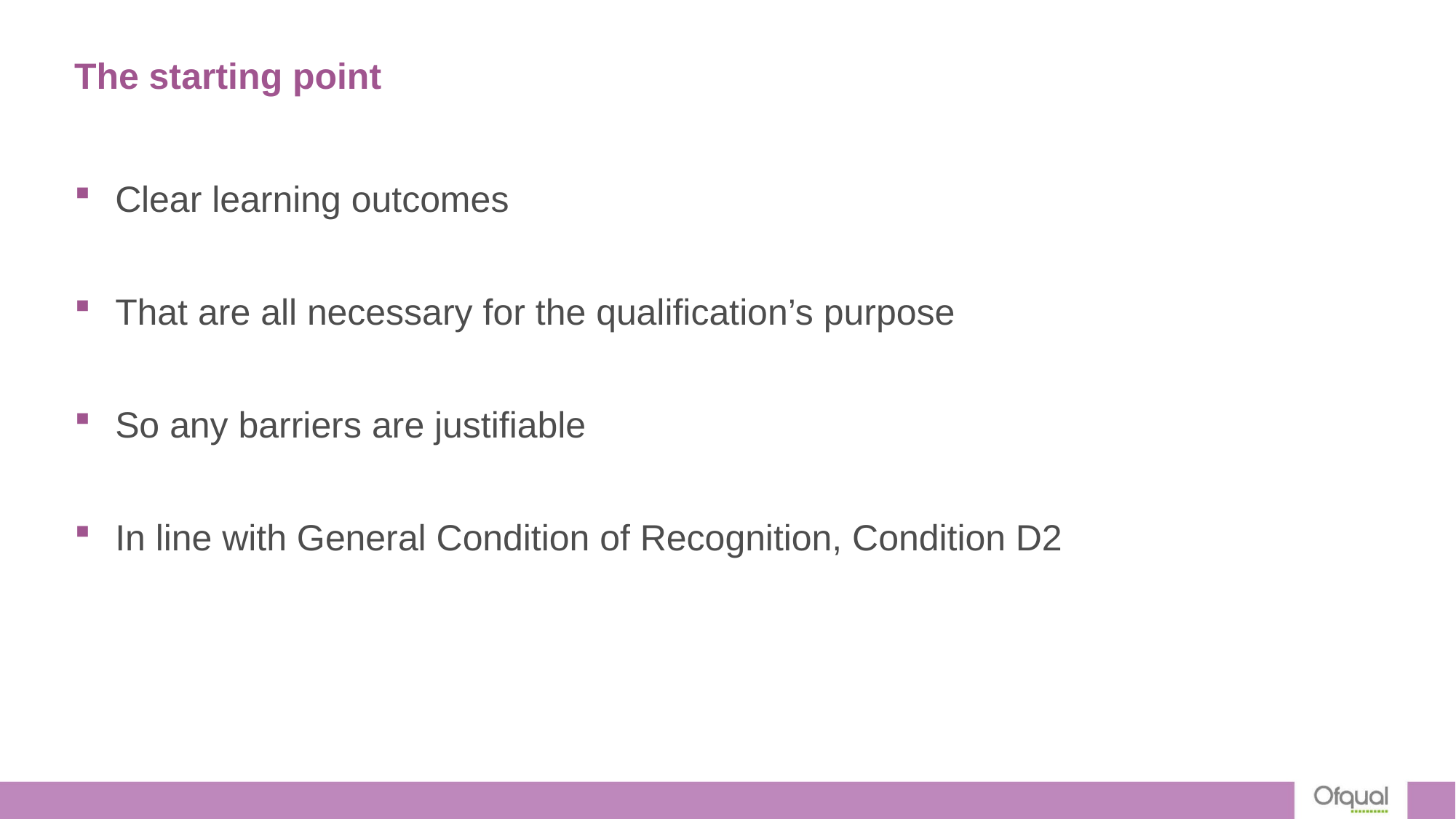

# The starting point
Clear learning outcomes

That are all necessary for the qualification’s purpose

So any barriers are justifiable

In line with General Condition of Recognition, Condition D2